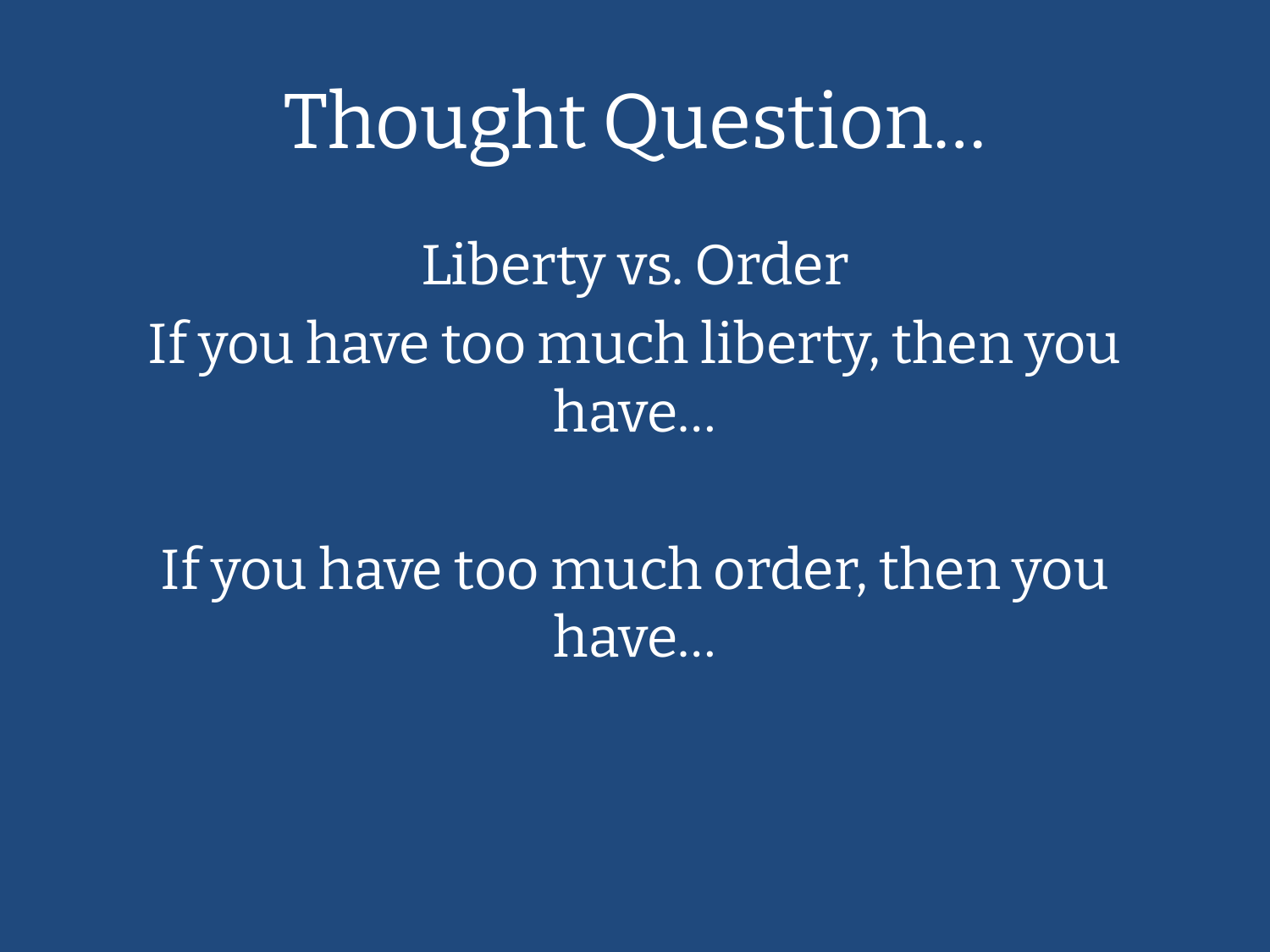

# Thought Question…
Liberty vs. Order
If you have too much liberty, then you have…

If you have too much order, then you have…